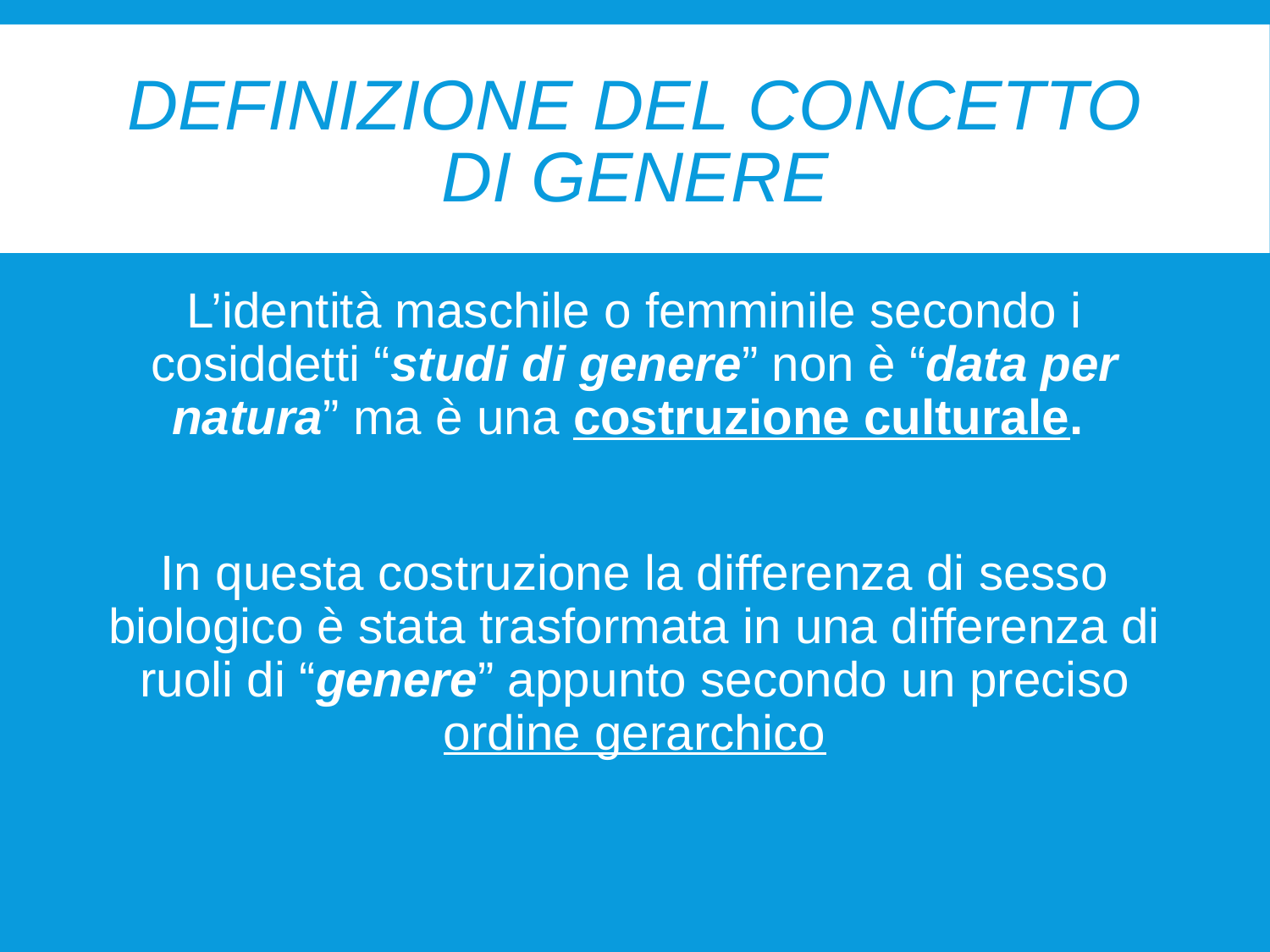

# Definizione del concetto di genere
L’identità maschile o femminile secondo i cosiddetti “studi di genere” non è “data per natura” ma è una costruzione culturale.

In questa costruzione la differenza di sesso biologico è stata trasformata in una differenza di ruoli di “genere” appunto secondo un preciso ordine gerarchico